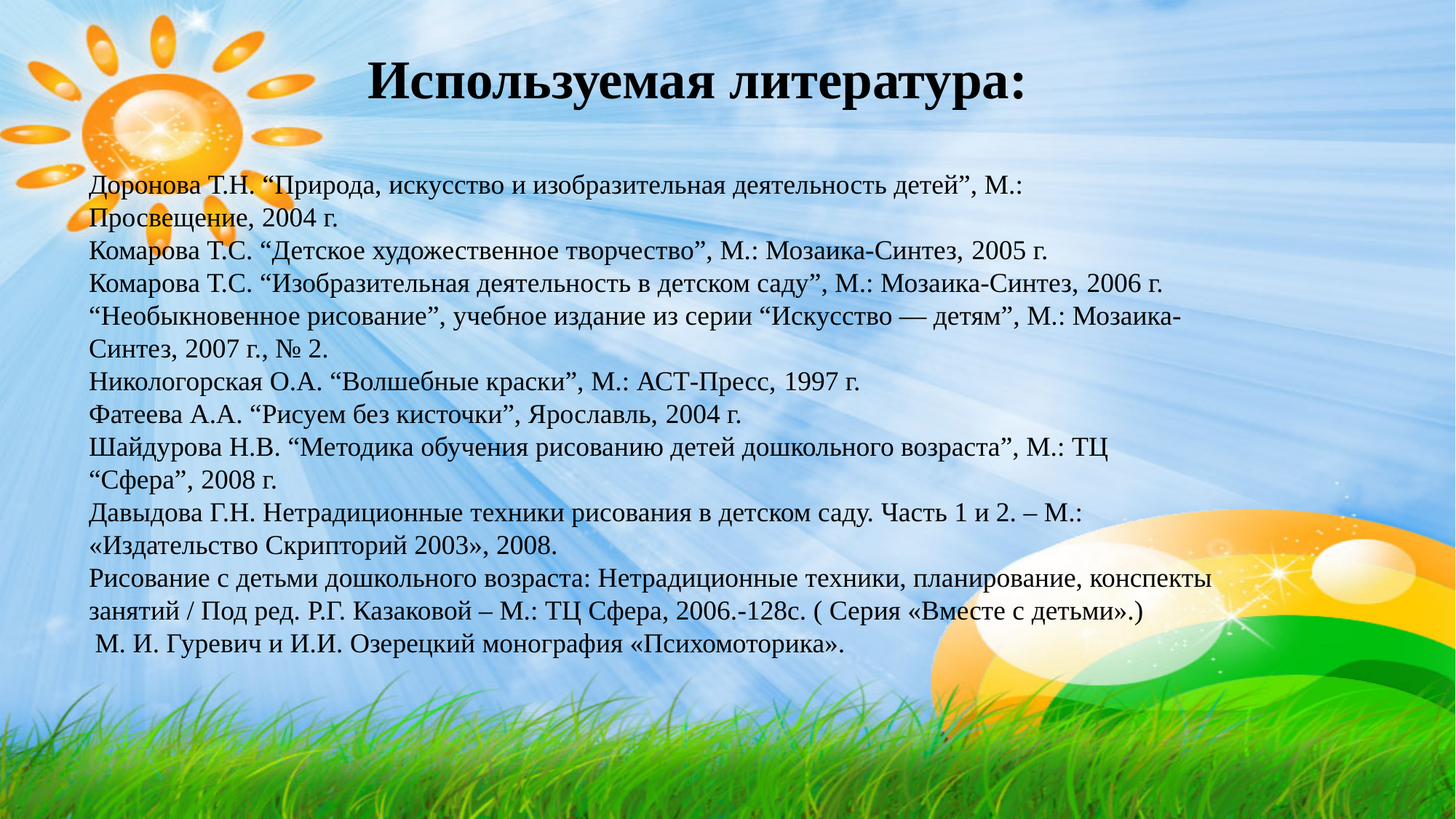

Используемая литература:
Доронова Т.Н. “Природа, искусство и изобразительная деятельность детей”, М.: Просвещение, 2004 г.
Комарова Т.С. “Детское художественное творчество”, М.: Мозаика-Синтез, 2005 г.
Комарова Т.С. “Изобразительная деятельность в детском саду”, М.: Мозаика-Синтез, 2006 г.
“Необыкновенное рисование”, учебное издание из серии “Искусство — детям”, М.: Мозаика-Синтез, 2007 г., № 2.
Никологорская О.А. “Волшебные краски”, М.: АСТ-Пресс, 1997 г.
Фатеева А.А. “Рисуем без кисточки”, Ярославль, 2004 г.
Шайдурова Н.В. “Методика обучения рисованию детей дошкольного возраста”, М.: ТЦ “Сфера”, 2008 г.
Давыдова Г.Н. Нетрадиционные техники рисования в детском саду. Часть 1 и 2. – М.: «Издательство Скрипторий 2003», 2008.
Рисование с детьми дошкольного возраста: Нетрадиционные техники, планирование, конспекты занятий / Под ред. Р.Г. Казаковой – М.: ТЦ Сфера, 2006.-128с. ( Серия «Вместе с детьми».)
 М. И. Гуревич и И.И. Озерецкий монография «Психомоторика».